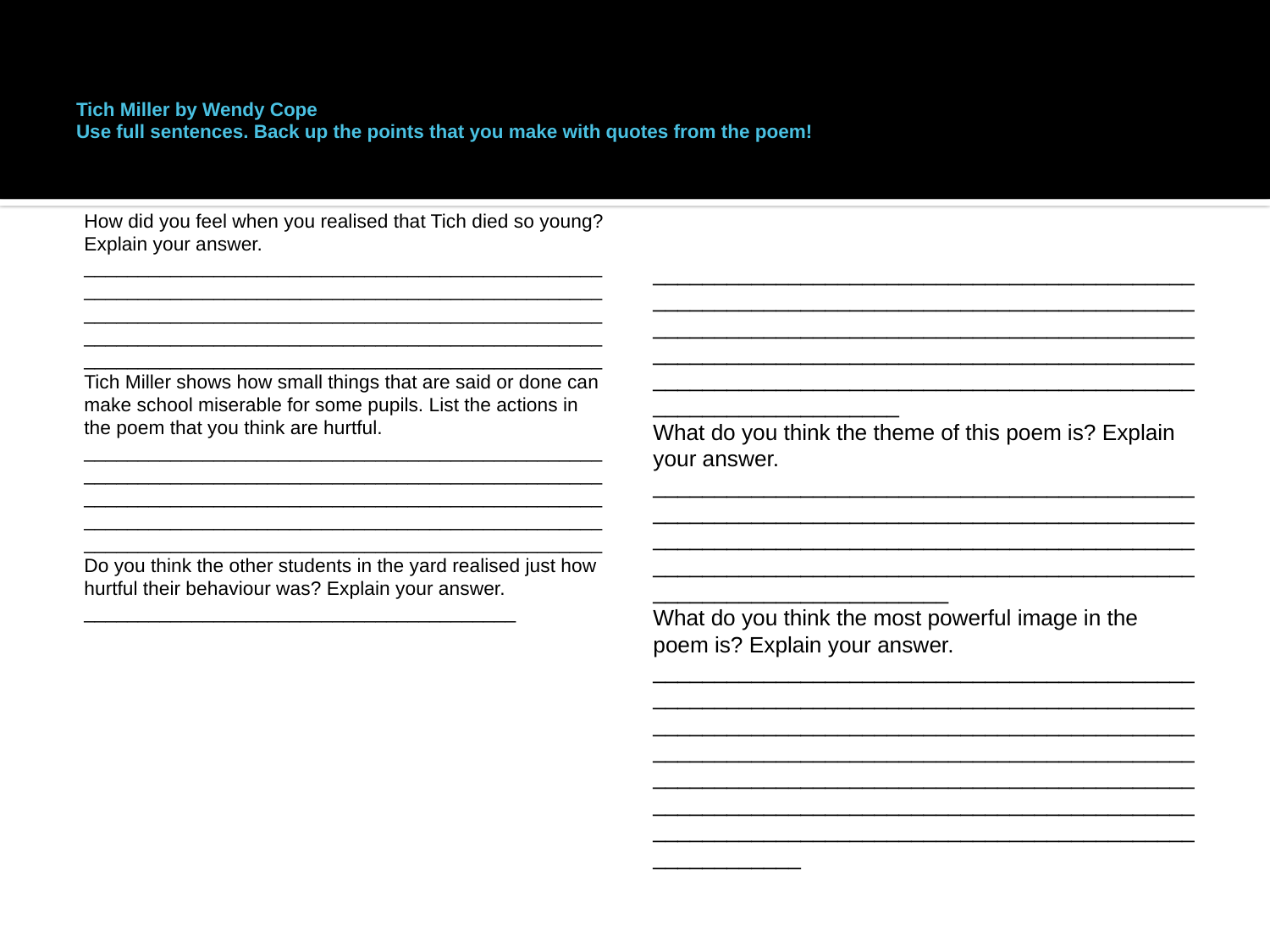

# Tich Miller by Wendy Cope Use full sentences. Back up the points that you make with quotes from the poem!
How did you feel when you realised that Tich died so young? Explain your answer.
________________________________________________________________________________________________________________________________________________________________________________________________________________________________________________
Tich Miller shows how small things that are said or done can make school miserable for some pupils. List the actions in the poem that you think are hurtful.
________________________________________________________________________________________________________________________________________________________________________________________________________________________________________________
Do you think the other students in the yard realised just how hurtful their behaviour was? Explain your answer.
________________________________________

________________________________________________________________________________________________________________________________________________________________________________________________________________________________________________
What do you think the theme of this poem is? Explain your answer.
________________________________________________________________________________________________________________________________________________________________________________________________________
What do you think the most powerful image in the poem is? Explain your answer.
________________________________________________________________________________________________________________________________________________________________________________________________________________________________________________________________________________________________________________________________